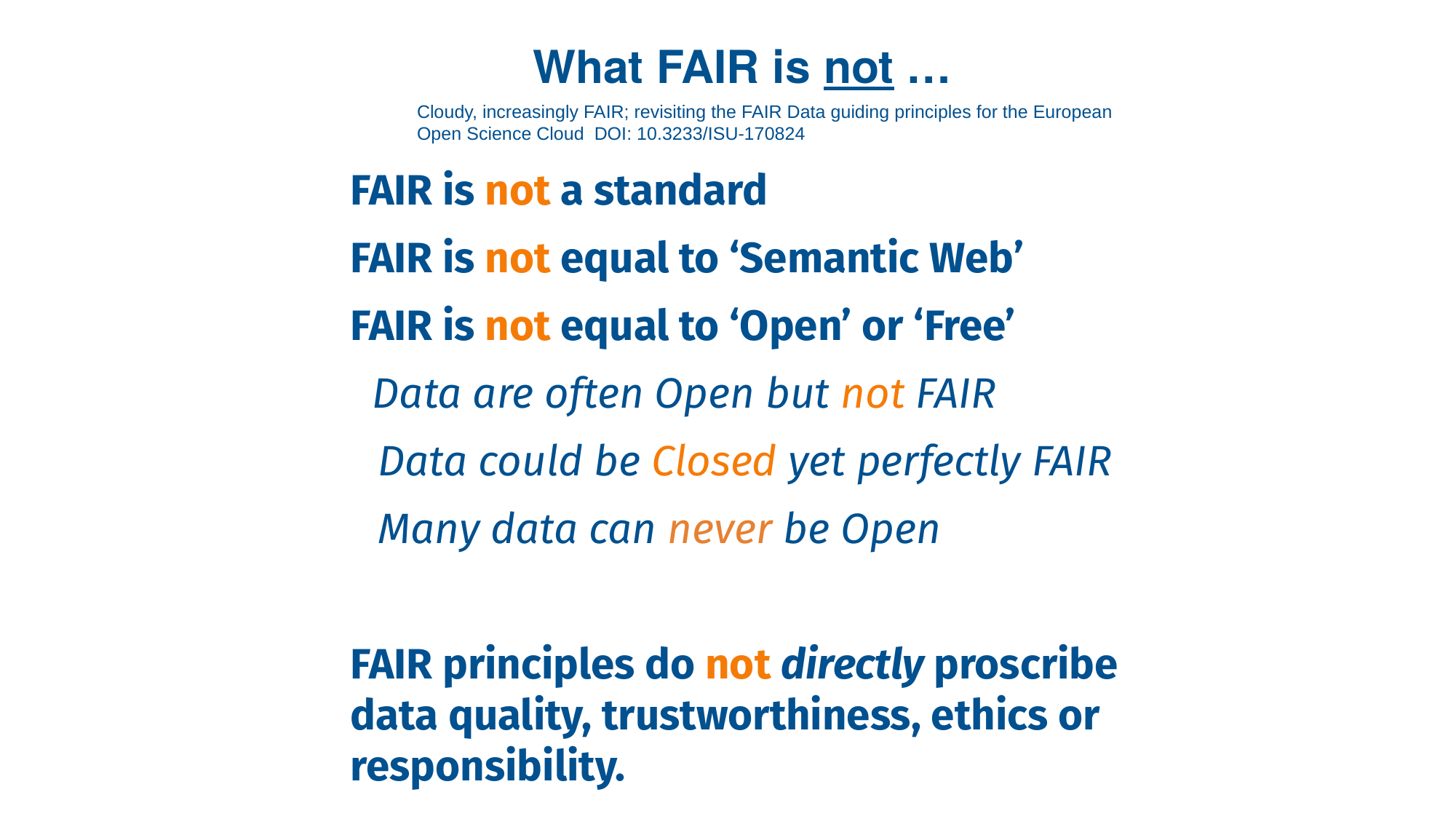

# What
What FAIR is not …
Cloudy, increasingly FAIR; revisiting the FAIR Data guiding principles for the European Open Science Cloud  DOI: 10.3233/ISU-170824

FAIR is not a standard
FAIR is not equal to ‘Semantic Web’
FAIR is not equal to ‘Open’ or ‘Free’
  Data are often Open but not FAIR
Data could be Closed yet perfectly FAIR
Many data can never be Open

FAIR principles do not directly proscribe data quality, trustworthiness, ethics or responsibility.